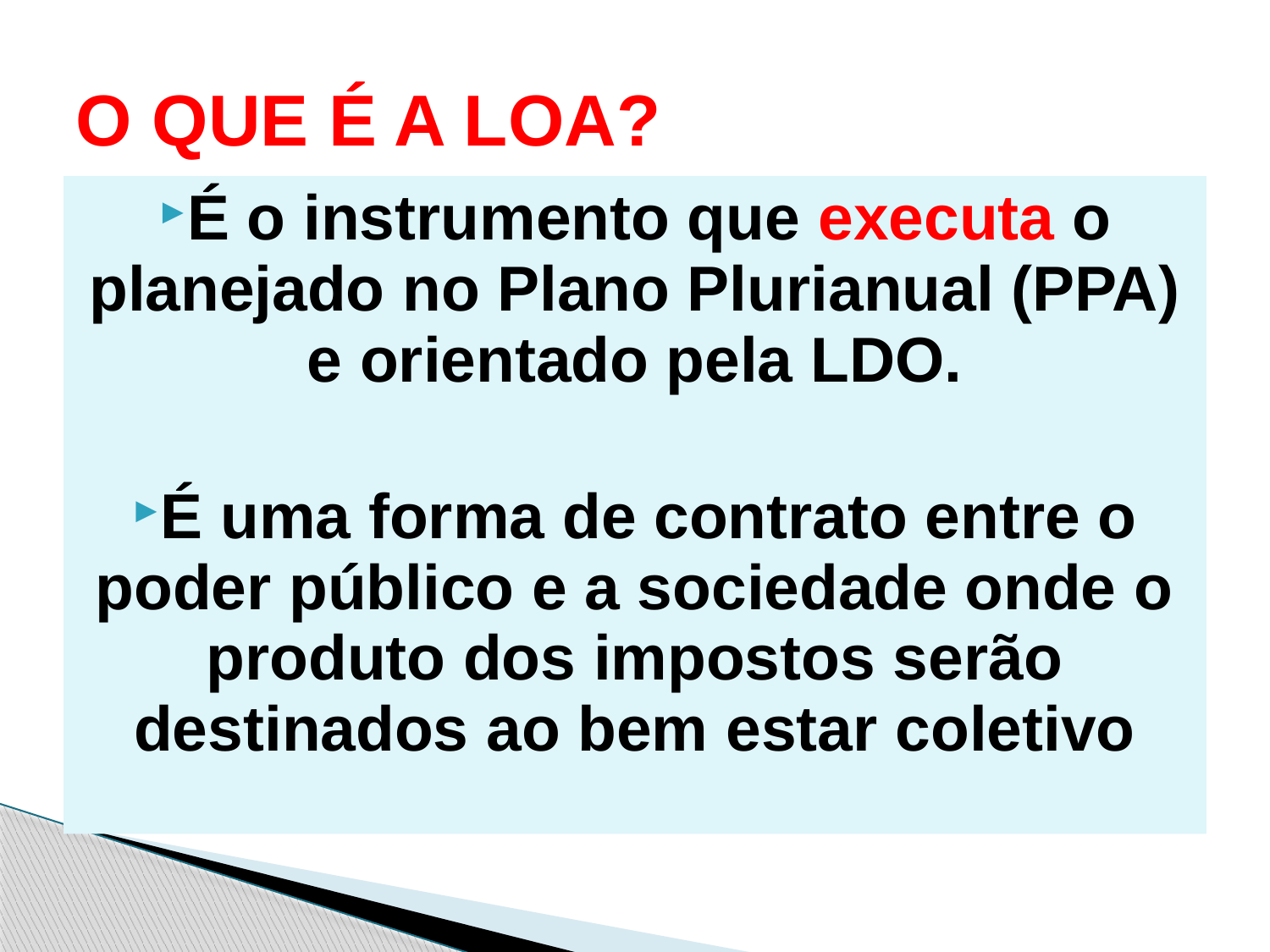

# O QUE É A LOA?
É o instrumento que executa o planejado no Plano Plurianual (PPA) e orientado pela LDO.

É uma forma de contrato entre o poder público e a sociedade onde o produto dos impostos serão destinados ao bem estar coletivo